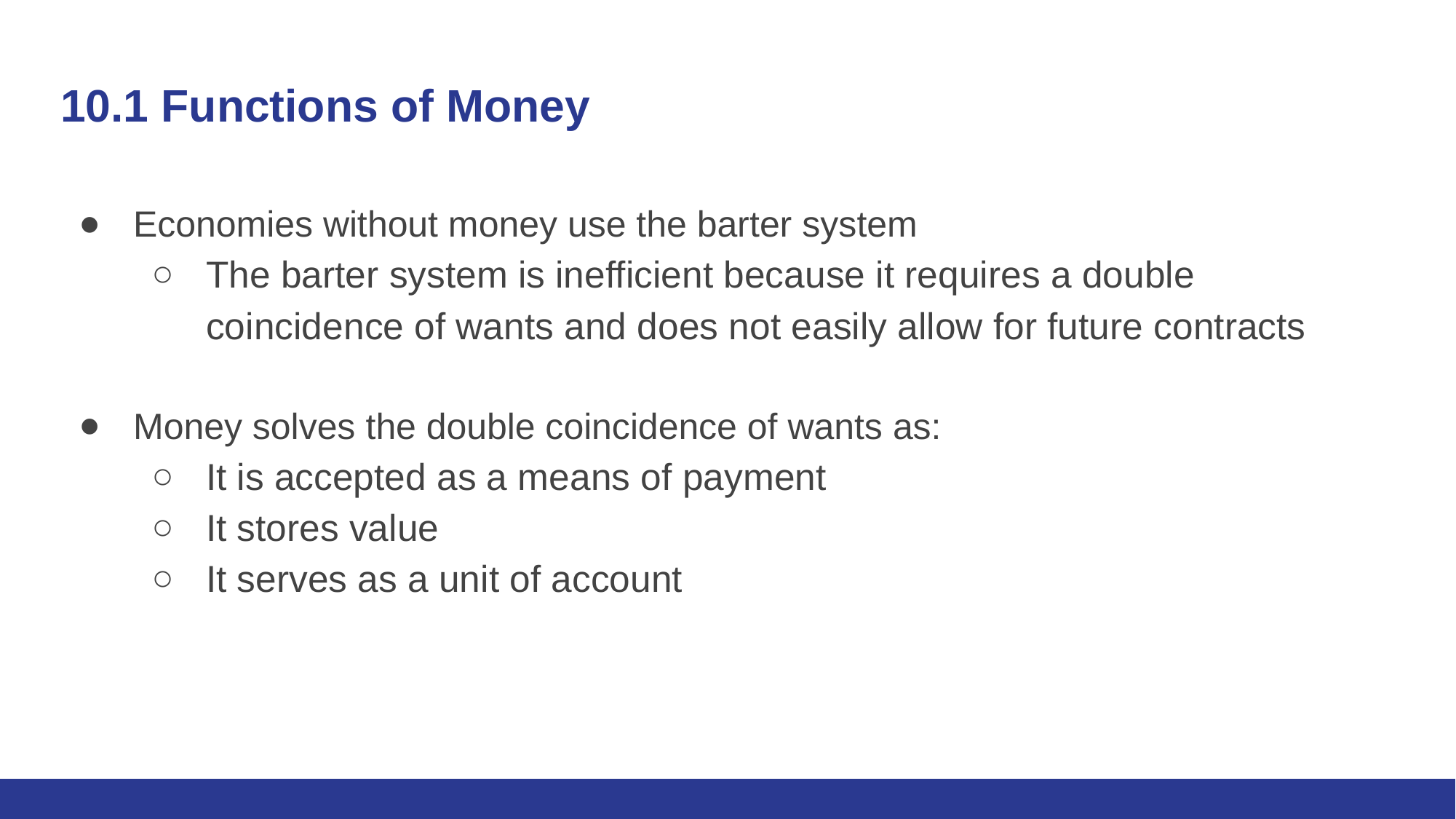

# 10.1 Functions of Money
Economies without money use the barter system
The barter system is inefficient because it requires a double coincidence of wants and does not easily allow for future contracts

Money solves the double coincidence of wants as:
It is accepted as a means of payment
It stores value
It serves as a unit of account